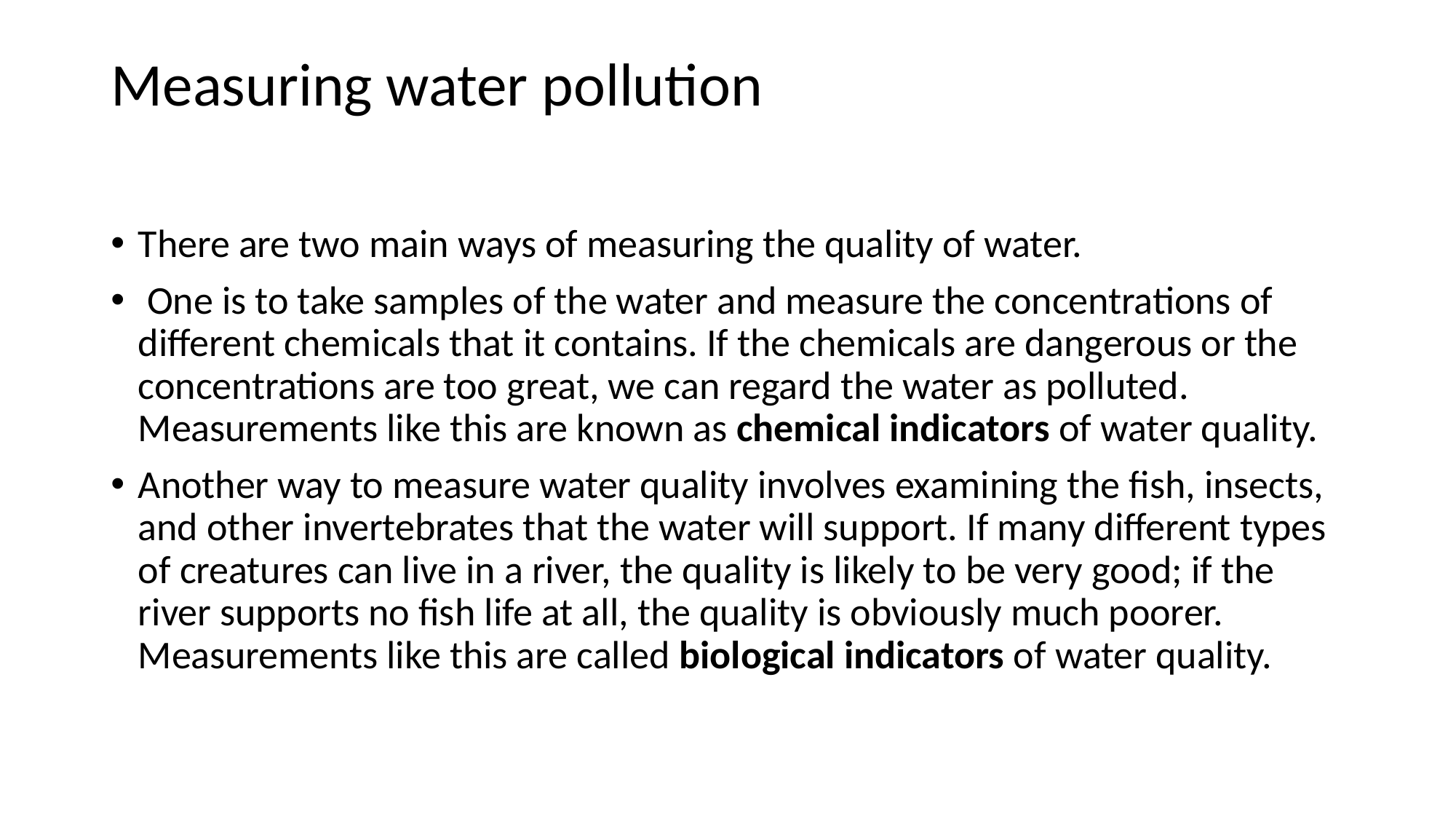

# Measuring water pollution
There are two main ways of measuring the quality of water.
 One is to take samples of the water and measure the concentrations of different chemicals that it contains. If the chemicals are dangerous or the concentrations are too great, we can regard the water as polluted. Measurements like this are known as chemical indicators of water quality.
Another way to measure water quality involves examining the fish, insects, and other invertebrates that the water will support. If many different types of creatures can live in a river, the quality is likely to be very good; if the river supports no fish life at all, the quality is obviously much poorer. Measurements like this are called biological indicators of water quality.